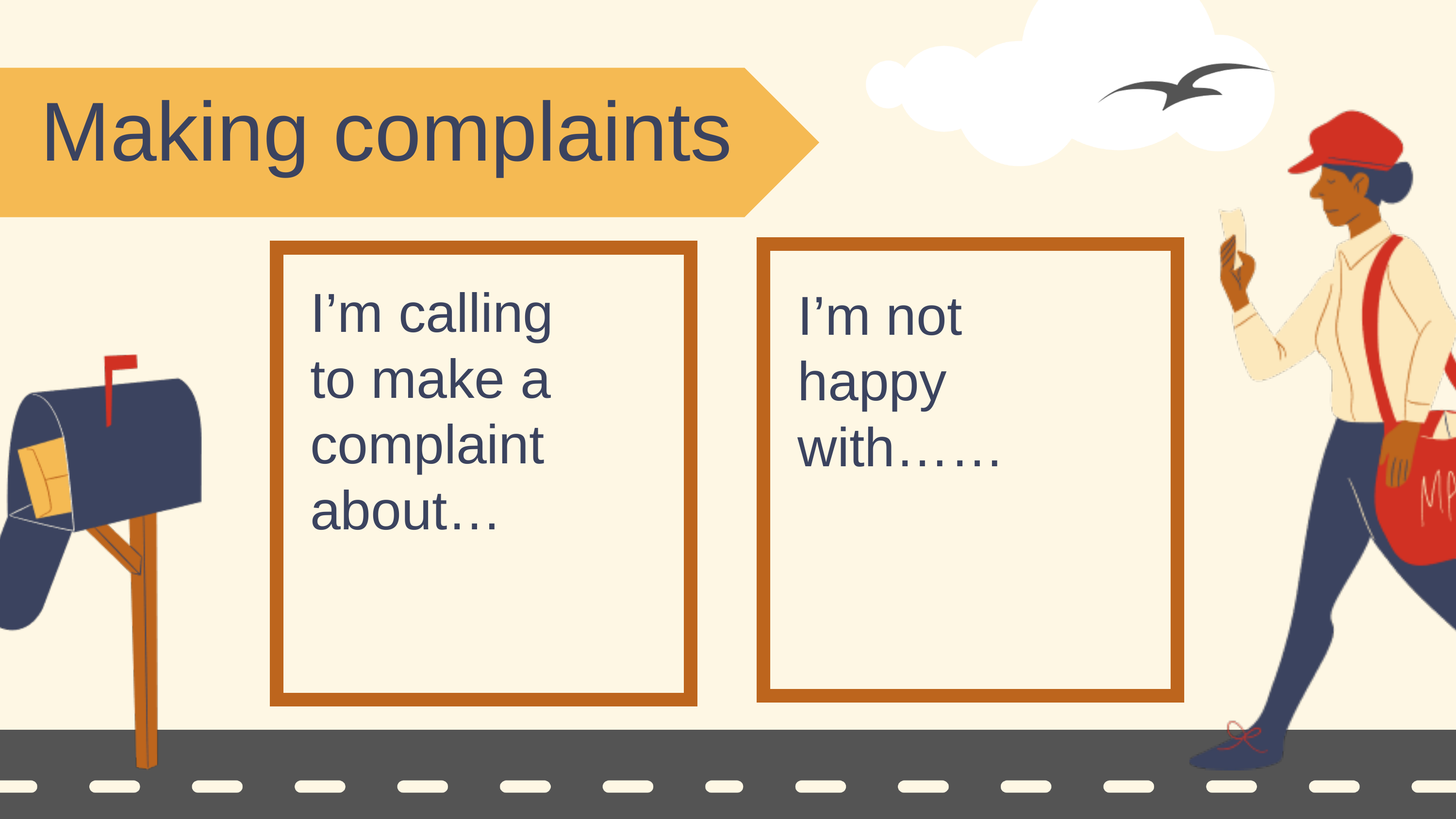

Making complaints

I’m calling to make a complaint about…
I’m not happy with……